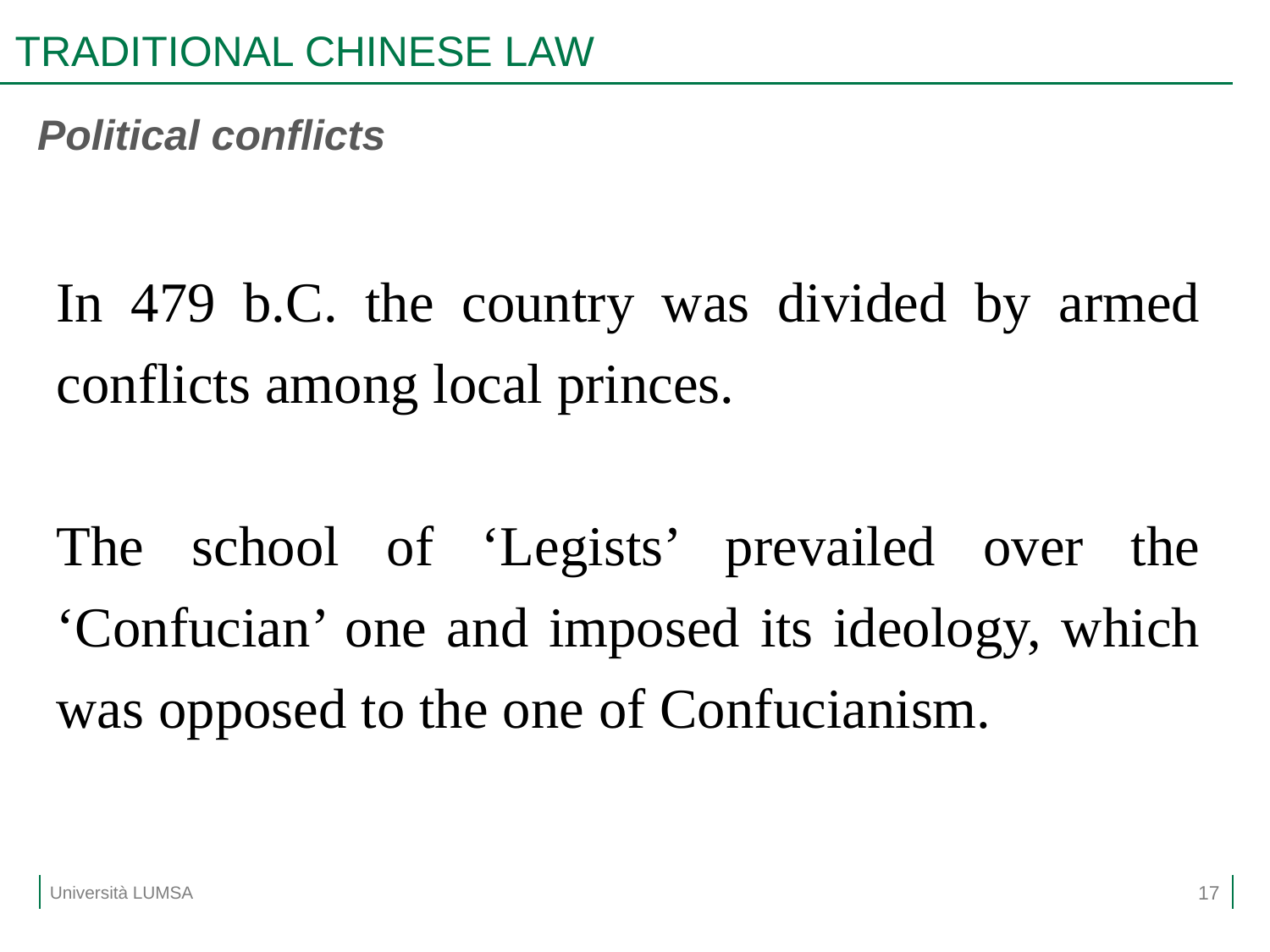

# TRADITIONAL CHINESE LAW
Political conflicts

In 479 b.C. the country was divided by armed conflicts among local princes.

The school of ‘Legists’ prevailed over the ‘Confucian’ one and imposed its ideology, which was opposed to the one of Confucianism.

17